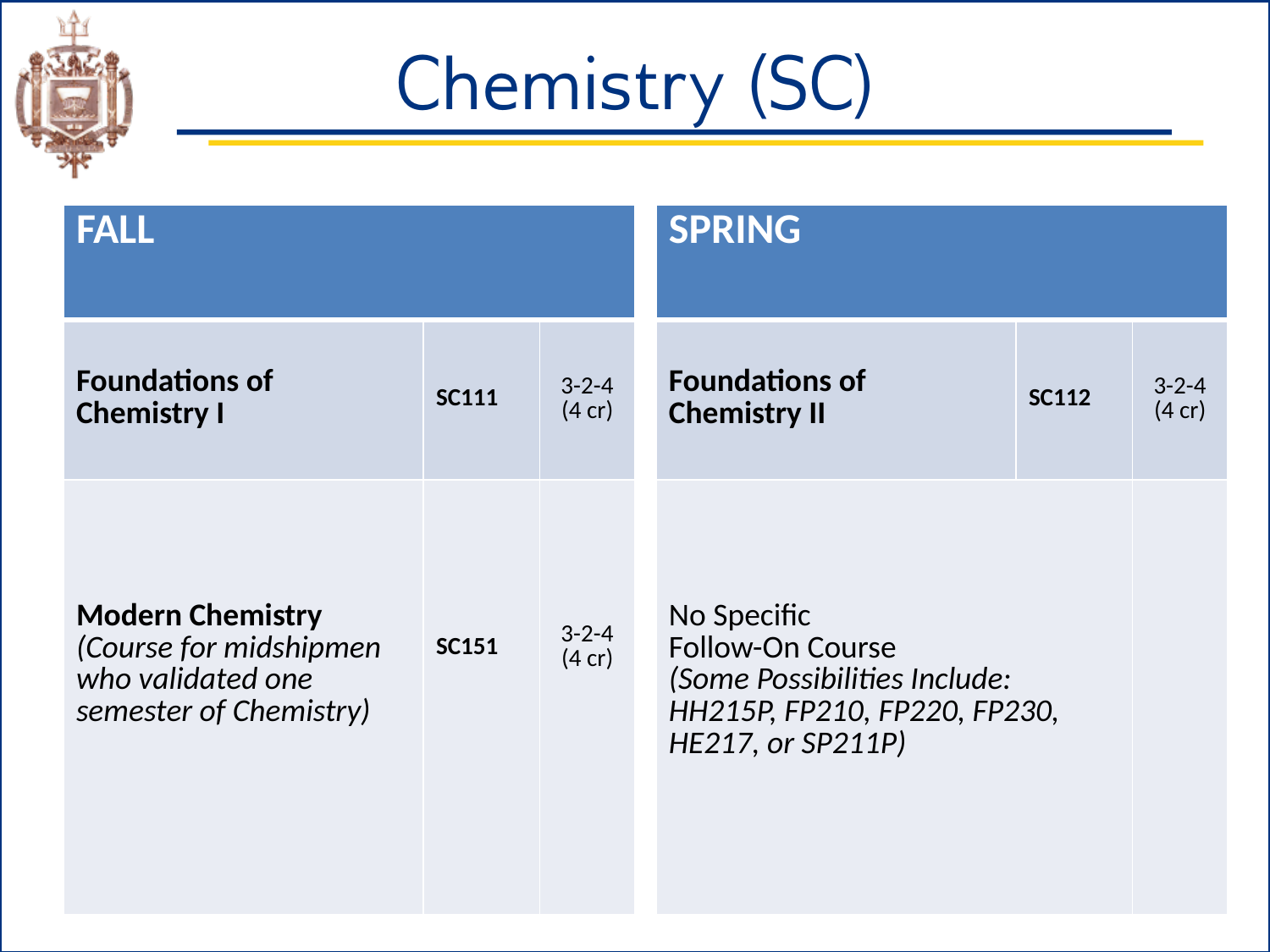

# Chemistry (SC)
| FALL |  |  |
| --- | --- | --- |
| Foundations of Chemistry I | SC111 | 3-2-4 (4 cr) |
| Modern Chemistry (Course for midshipmen who validated one semester of Chemistry) | SC151 | 3-2-4 (4 cr) |
| SPRING |  |  |
| --- | --- | --- |
| Foundations of Chemistry II | SC112 | 3-2-4 (4 cr) |
| No Specific Follow-On Course (Some Possibilities Include: HH215P, FP210, FP220, FP230, HE217, or SP211P) |  |  |